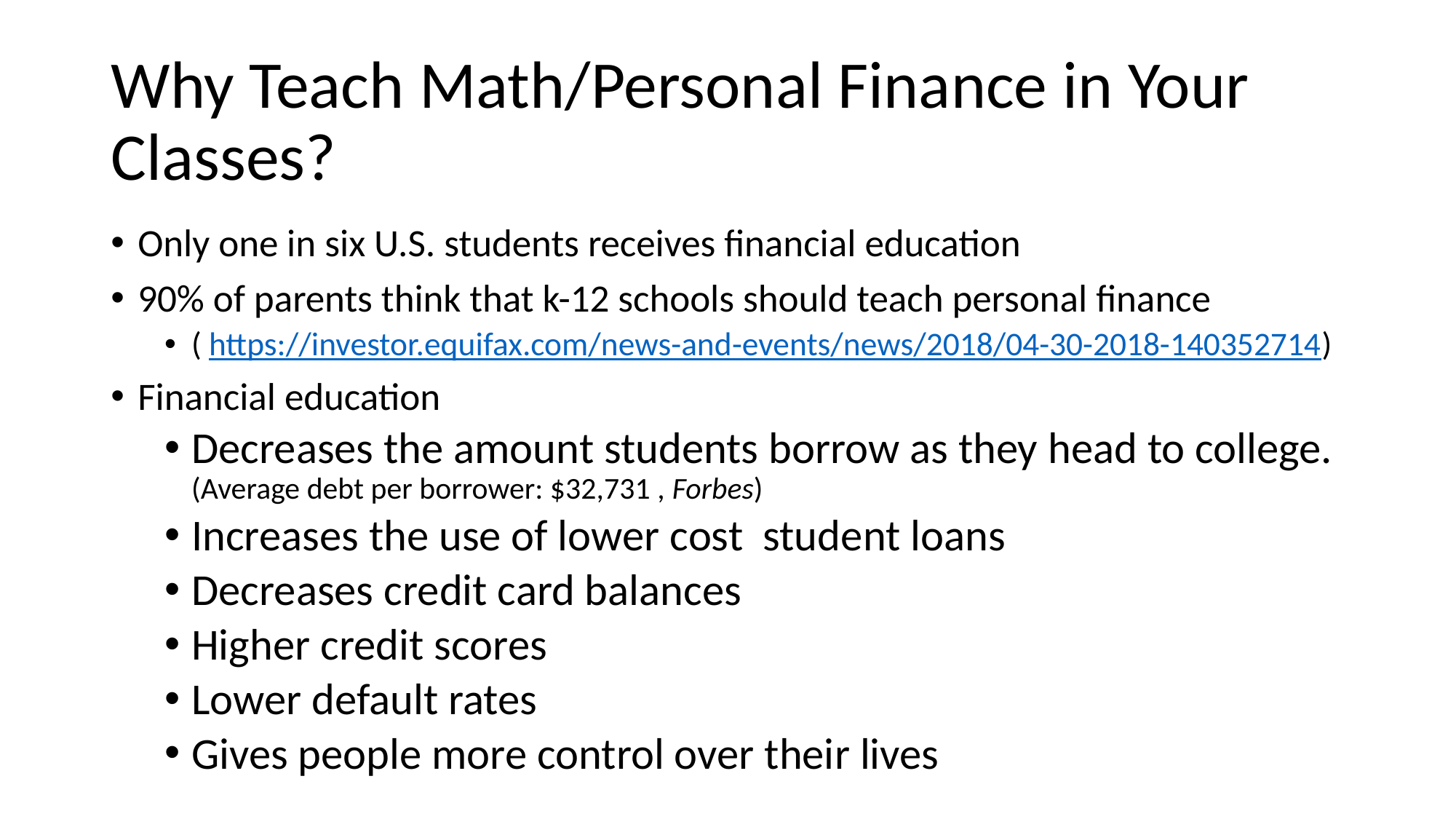

# Why Teach Math/Personal Finance in Your Classes?
Only one in six U.S. students receives financial education
90% of parents think that k-12 schools should teach personal finance
( https://investor.equifax.com/news-and-events/news/2018/04-30-2018-140352714)
Financial education
Decreases the amount students borrow as they head to college. (Average debt per borrower: $32,731 , Forbes)
Increases the use of lower cost  student loans
Decreases credit card balances
Higher credit scores
Lower default rates
Gives people more control over their lives